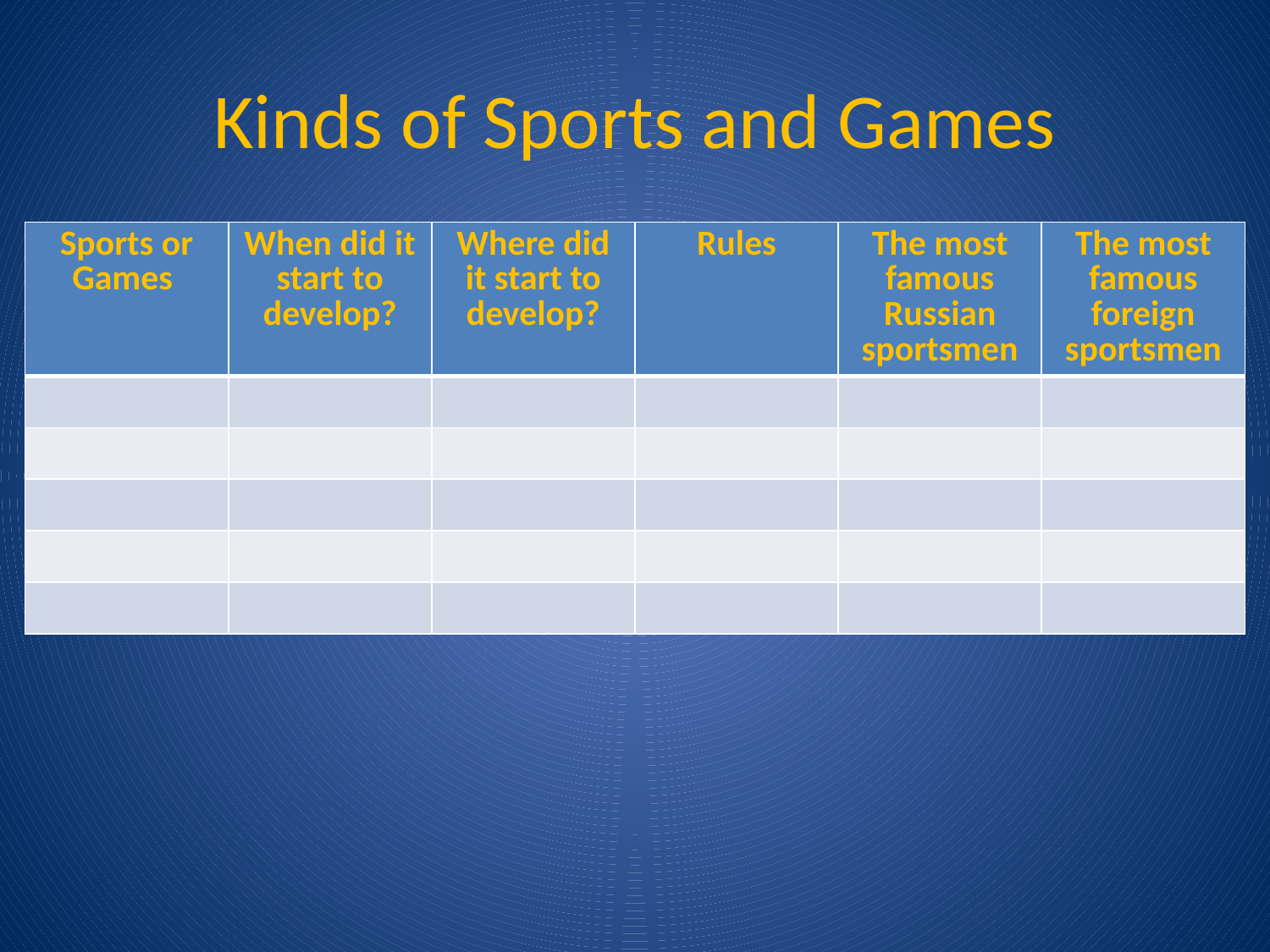

# Kinds of Sports and Games
| Sports or Games | When did it start to develop? | Where did it start to develop? | Rules | The most famous Russian sportsmen | The most famous foreign sportsmen |
| --- | --- | --- | --- | --- | --- |
|  |  |  |  |  |  |
|  |  |  |  |  |  |
|  |  |  |  |  |  |
|  |  |  |  |  |  |
|  |  |  |  |  |  |